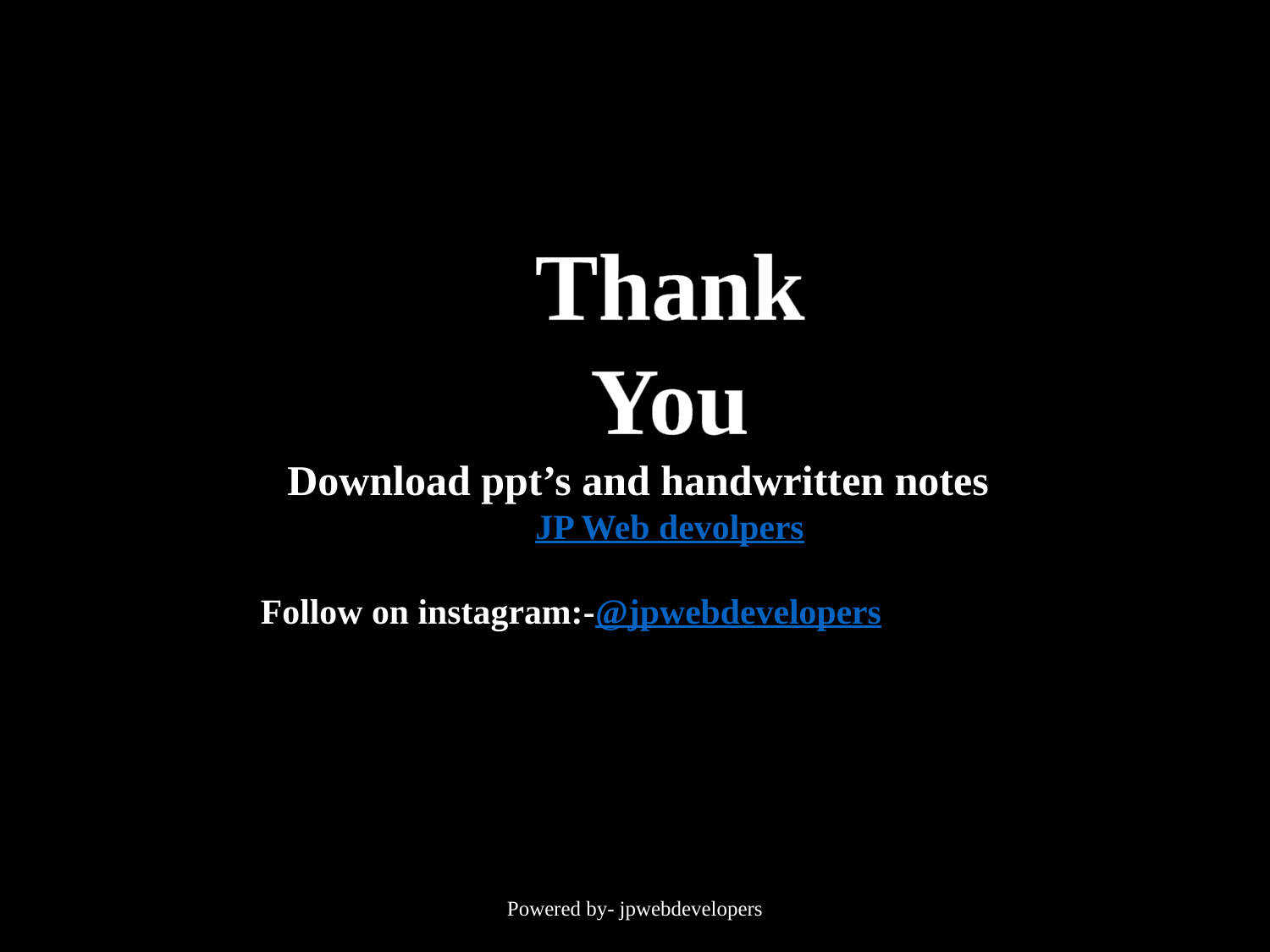

Thank
You
   Download ppt’s and handwritten notes
JP Web devolpers
Follow on instagram:-@jpwebdevelopers

Powered by- jpwebdevelopers